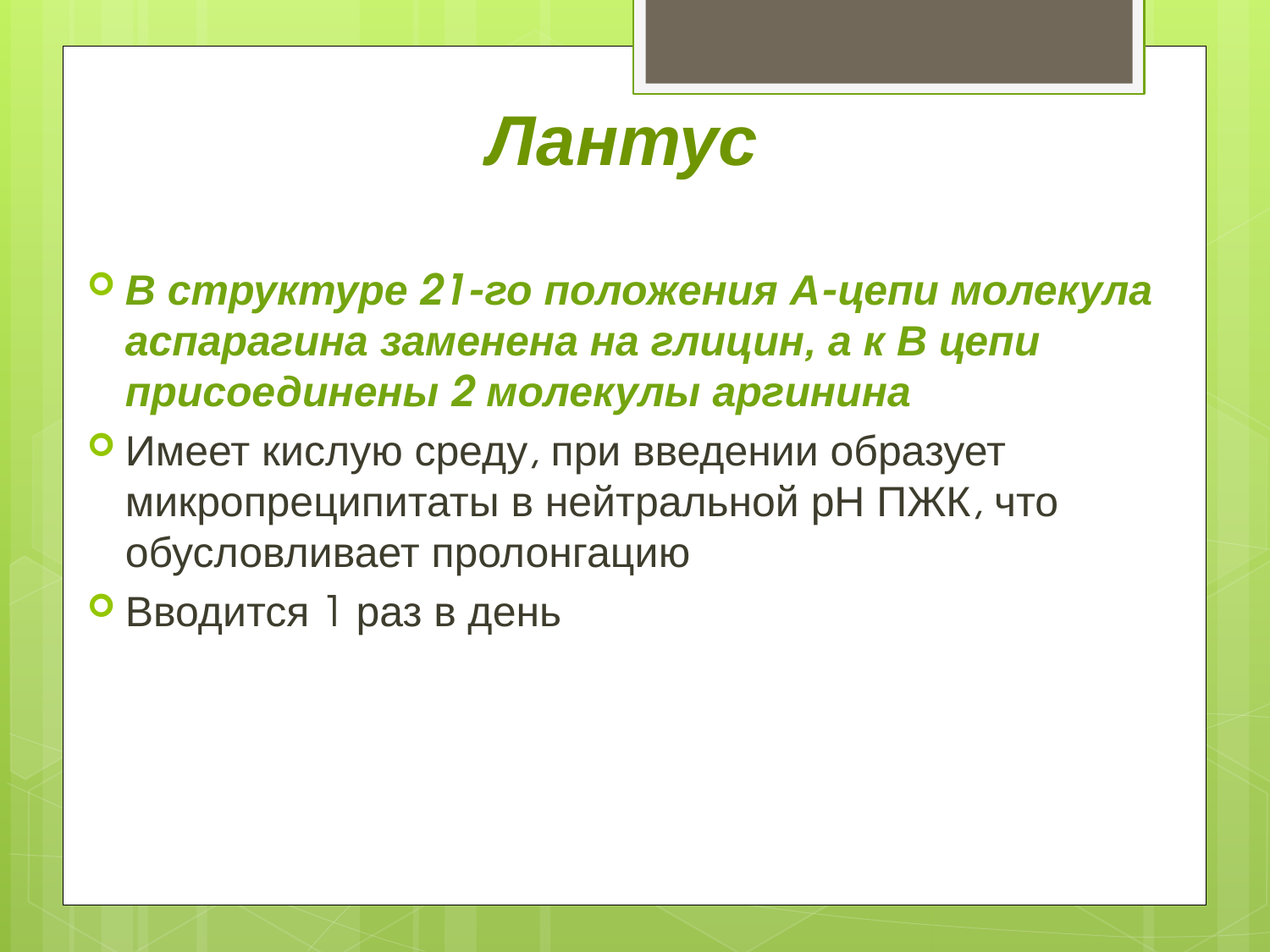

# Лантус
В структуре 21-го положения А-цепи молекула аспарагина заменена на глицин, а к В цепи присоединены 2 молекулы аргинина
Имеет кислую среду, при введении образует микропреципитаты в нейтральной рН ПЖК, что обусловливает пролонгацию
Вводится 1 раз в день